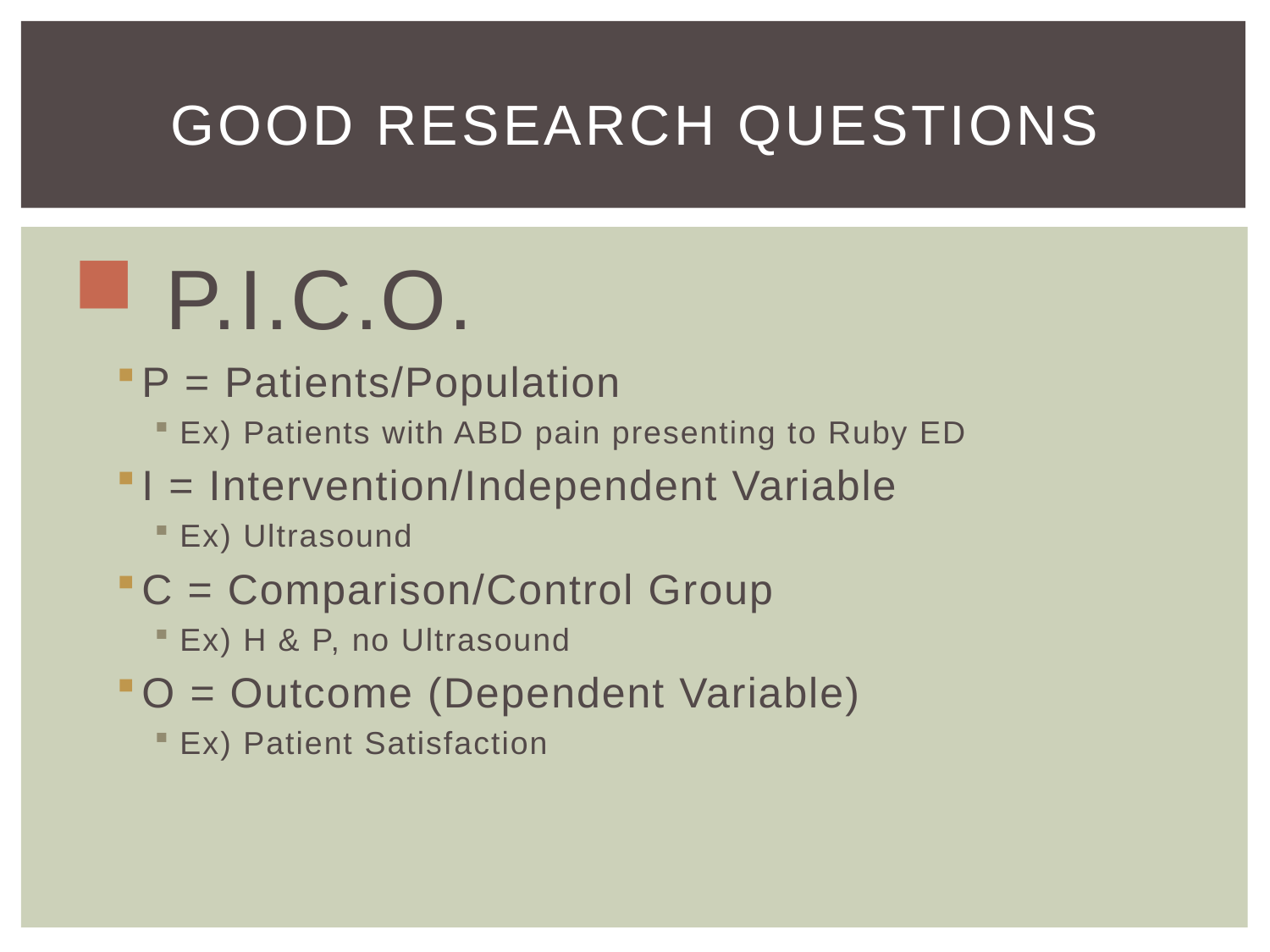

# Good research questions
 P.I.C.O.
P = Patients/Population
Ex) Patients with ABD pain presenting to Ruby ED
I = Intervention/Independent Variable
Ex) Ultrasound
C = Comparison/Control Group
Ex) H & P, no Ultrasound
O = Outcome (Dependent Variable)
Ex) Patient Satisfaction